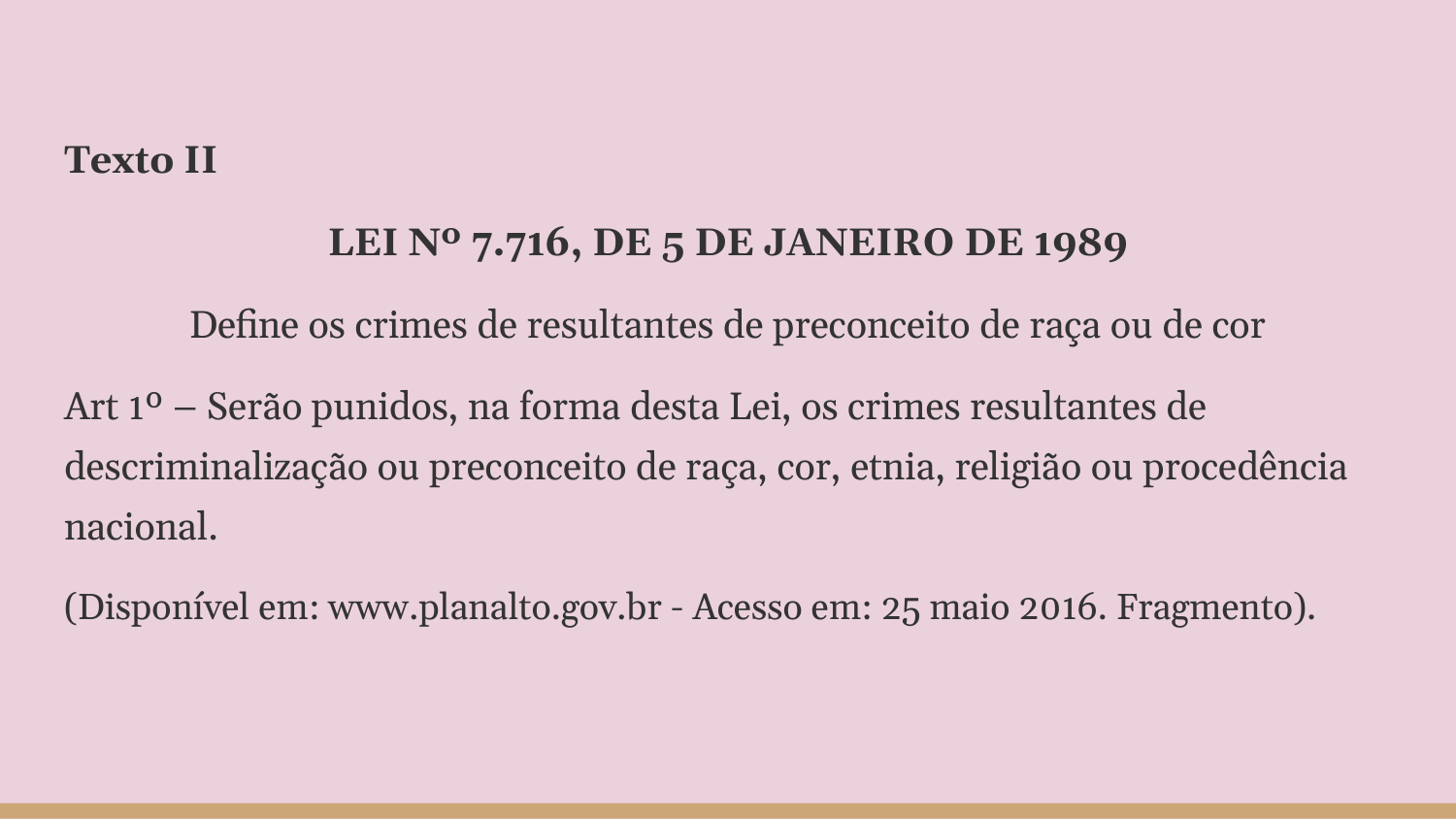

Texto II
LEI Nº 7.716, DE 5 DE JANEIRO DE 1989
Define os crimes de resultantes de preconceito de raça ou de cor
Art 1º – Serão punidos, na forma desta Lei, os crimes resultantes de descriminalização ou preconceito de raça, cor, etnia, religião ou procedência nacional.
(Disponível em: www.planalto.gov.br - Acesso em: 25 maio 2016. Fragmento).